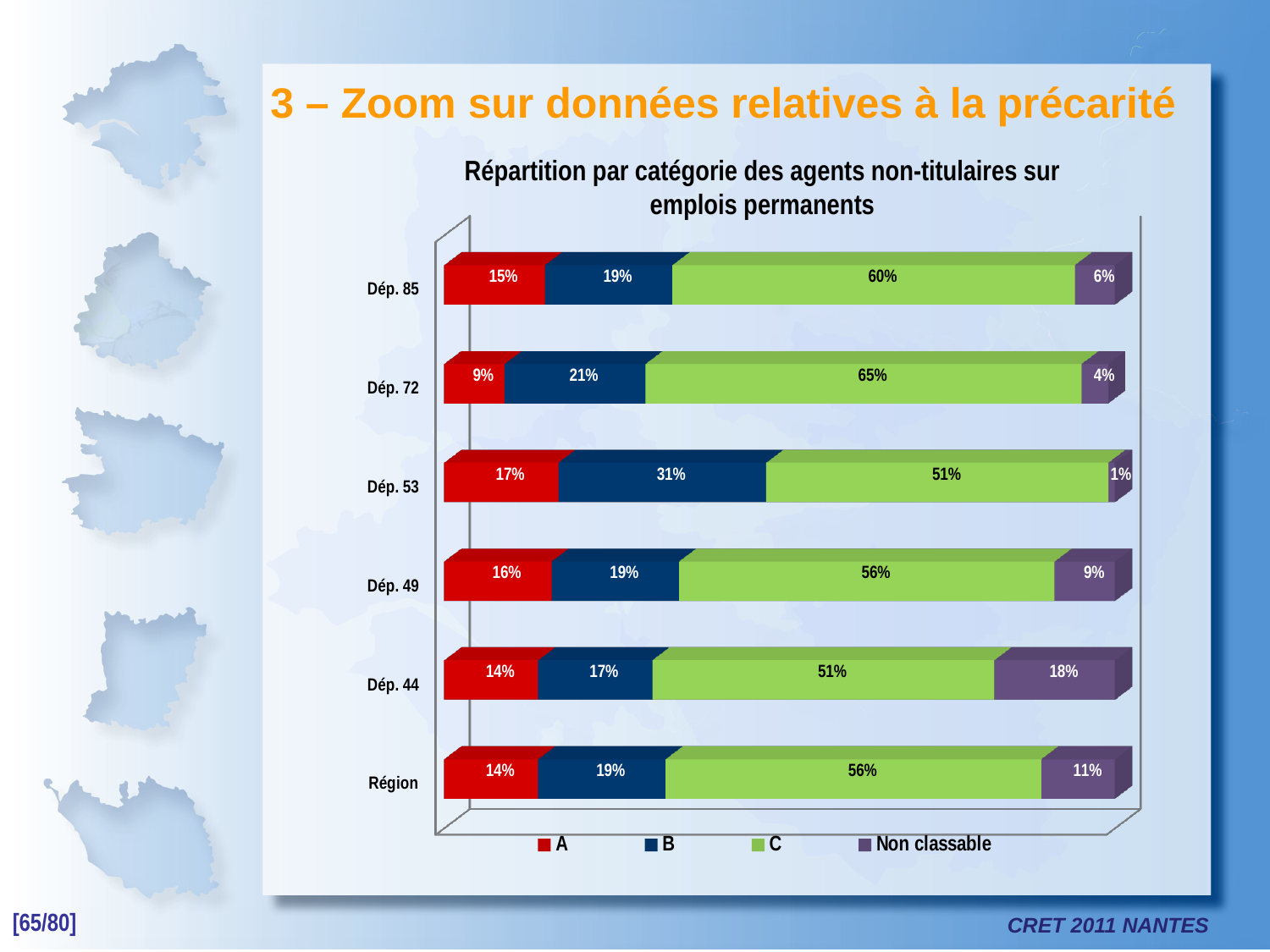

3 – Zoom sur données relatives à la précarité
Répartition par catégorie des agents non-titulaires sur emplois permanents

[unsupported chart]

[65/80]